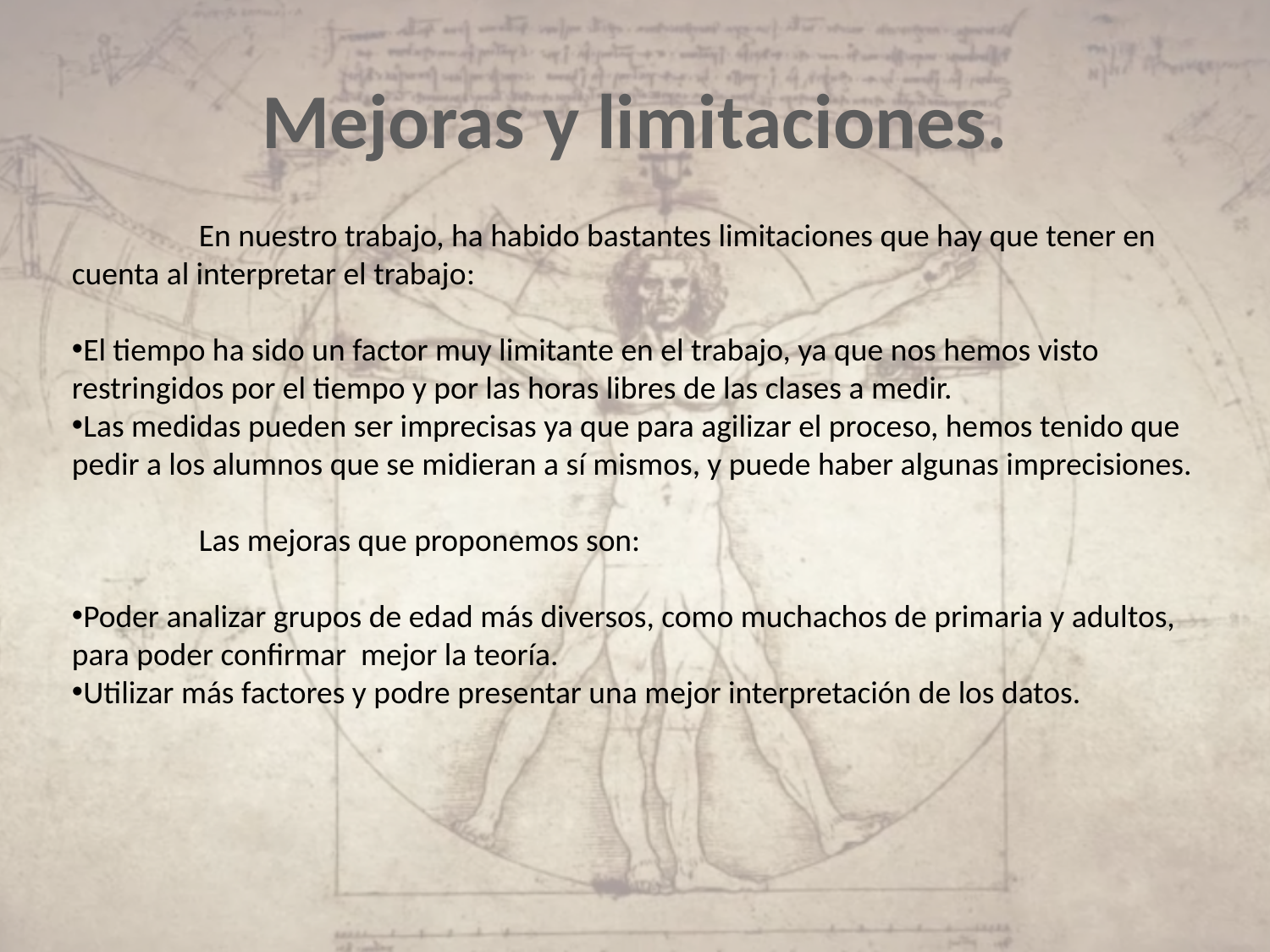

# Mejoras y limitaciones.
	En nuestro trabajo, ha habido bastantes limitaciones que hay que tener en cuenta al interpretar el trabajo:

El tiempo ha sido un factor muy limitante en el trabajo, ya que nos hemos visto restringidos por el tiempo y por las horas libres de las clases a medir.
Las medidas pueden ser imprecisas ya que para agilizar el proceso, hemos tenido que pedir a los alumnos que se midieran a sí mismos, y puede haber algunas imprecisiones.

	Las mejoras que proponemos son:

Poder analizar grupos de edad más diversos, como muchachos de primaria y adultos, para poder confirmar  mejor la teoría.
Utilizar más factores y podre presentar una mejor interpretación de los datos.